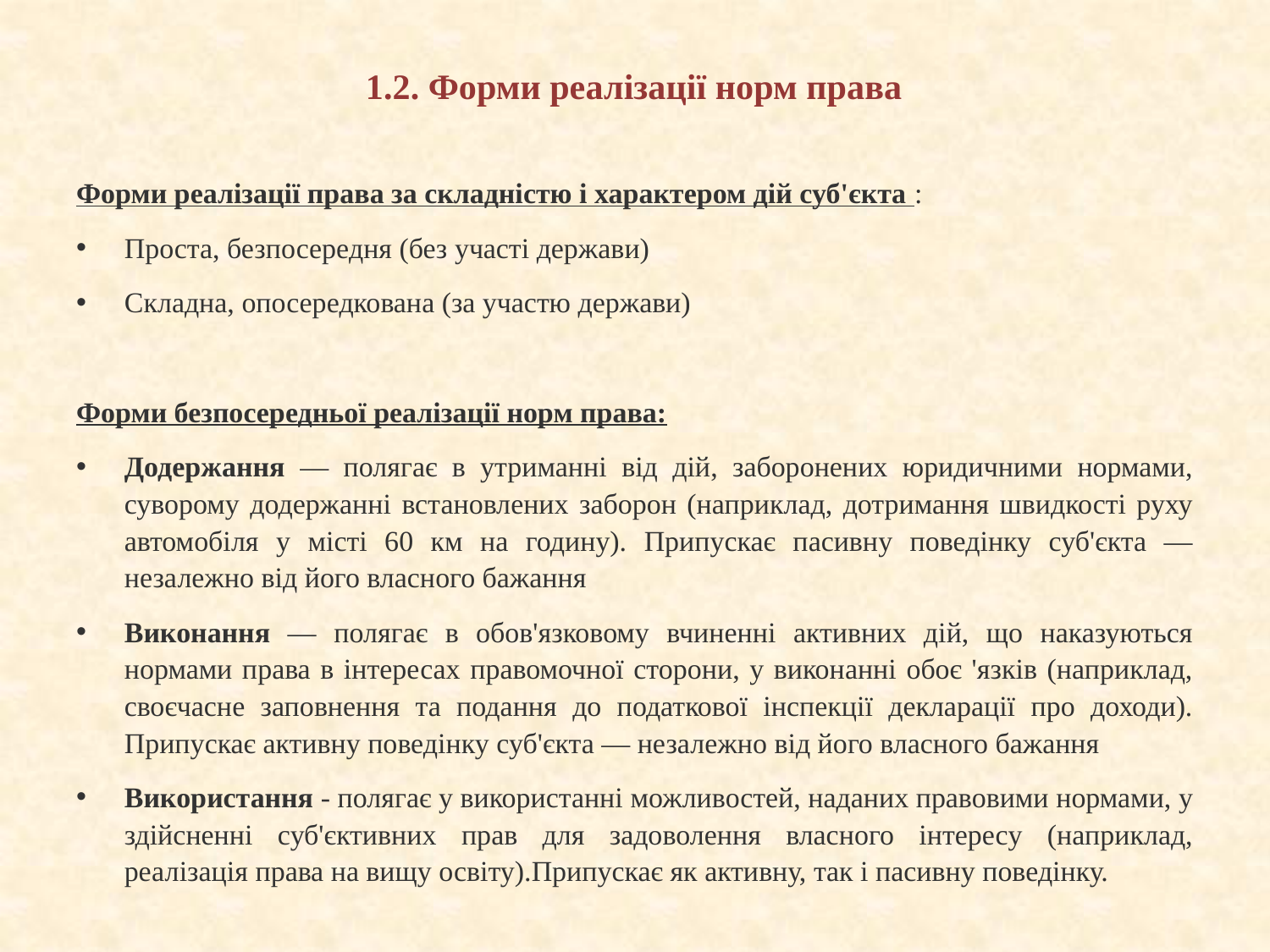

# 1.2. Форми реалізації норм права
Форми реалізації права за складністю і характером дій суб'єкта :
Проста, безпосередня (без участі держави)
Складна, опосередкована (за участю держави)

Форми безпосередньої реалізації норм права:
Додержання — полягає в утриманні від дій, заборонених юридичними нормами, суворому додержанні встановлених заборон (наприклад, дотримання швидкості руху автомобіля у місті 60 км на годину). Припускає пасивну поведінку суб'єкта — незалежно від його власного бажання
Виконання — полягає в обов'язковому вчиненні активних дій, що наказуються нормами права в інтересах правомочної сторони, у виконанні обоє 'язків (наприклад, своєчасне заповнення та подання до податкової інспекції декларації про доходи). Припускає активну поведінку суб'єкта — незалежно від його власного бажання
Використання - полягає у використанні можливостей, наданих правовими нормами, у здійсненні суб'єктивних прав для задоволення власного інтересу (наприклад, реалізація права на вищу освіту).Припускає як активну, так і пасивну поведінку.